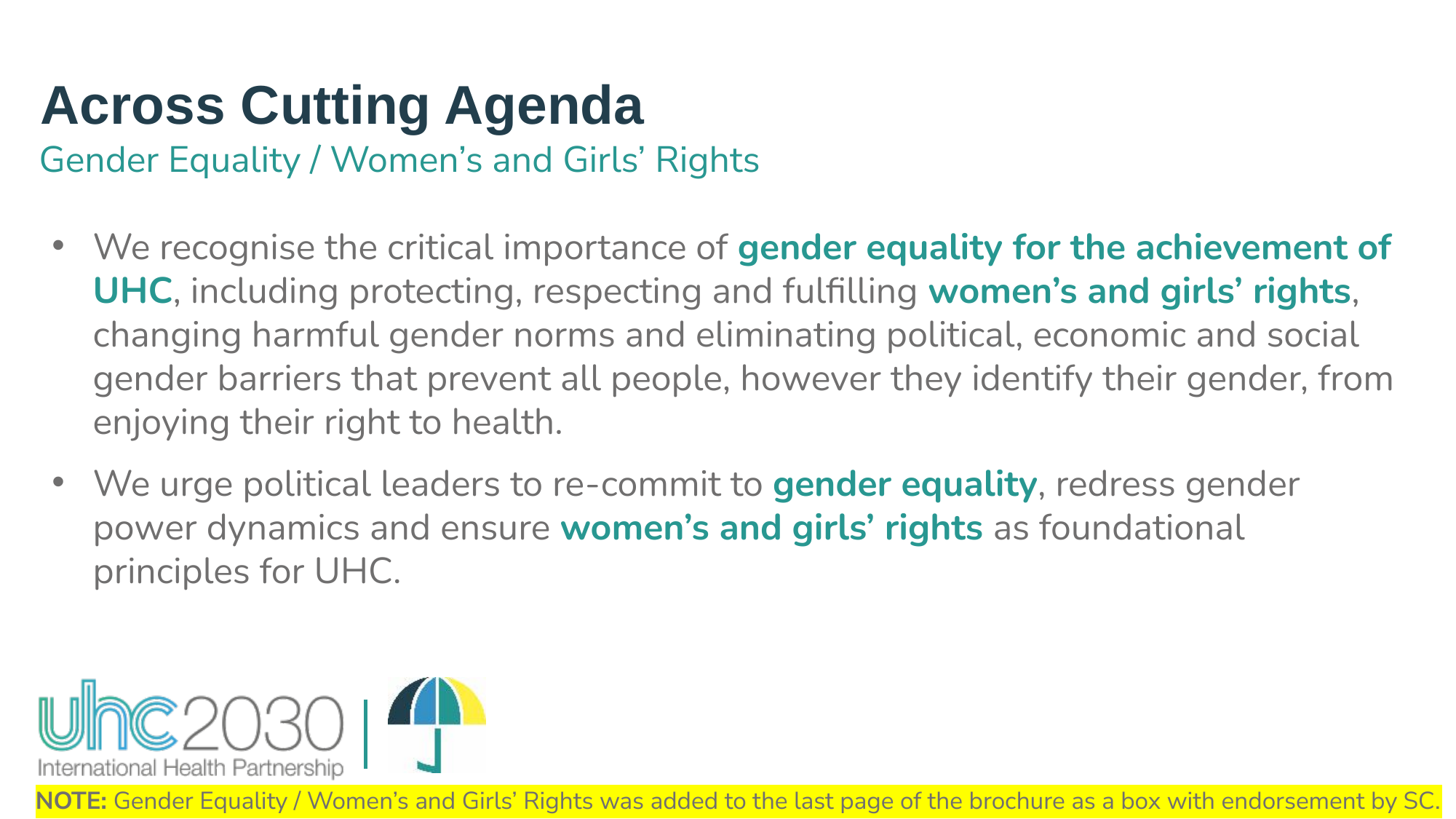

Across Cutting Agenda
Gender Equality / Women’s and Girls’ Rights
We recognise the critical importance of gender equality for the achievement of UHC, including protecting, respecting and fulfilling women’s and girls’ rights, changing harmful gender norms and eliminating political, economic and social gender barriers that prevent all people, however they identify their gender, from enjoying their right to health.
We urge political leaders to re-commit to gender equality, redress gender power dynamics and ensure women’s and girls’ rights as foundational principles for UHC.
NOTE: Gender Equality / Women’s and Girls’ Rights was added to the last page of the brochure as a box with endorsement by SC.